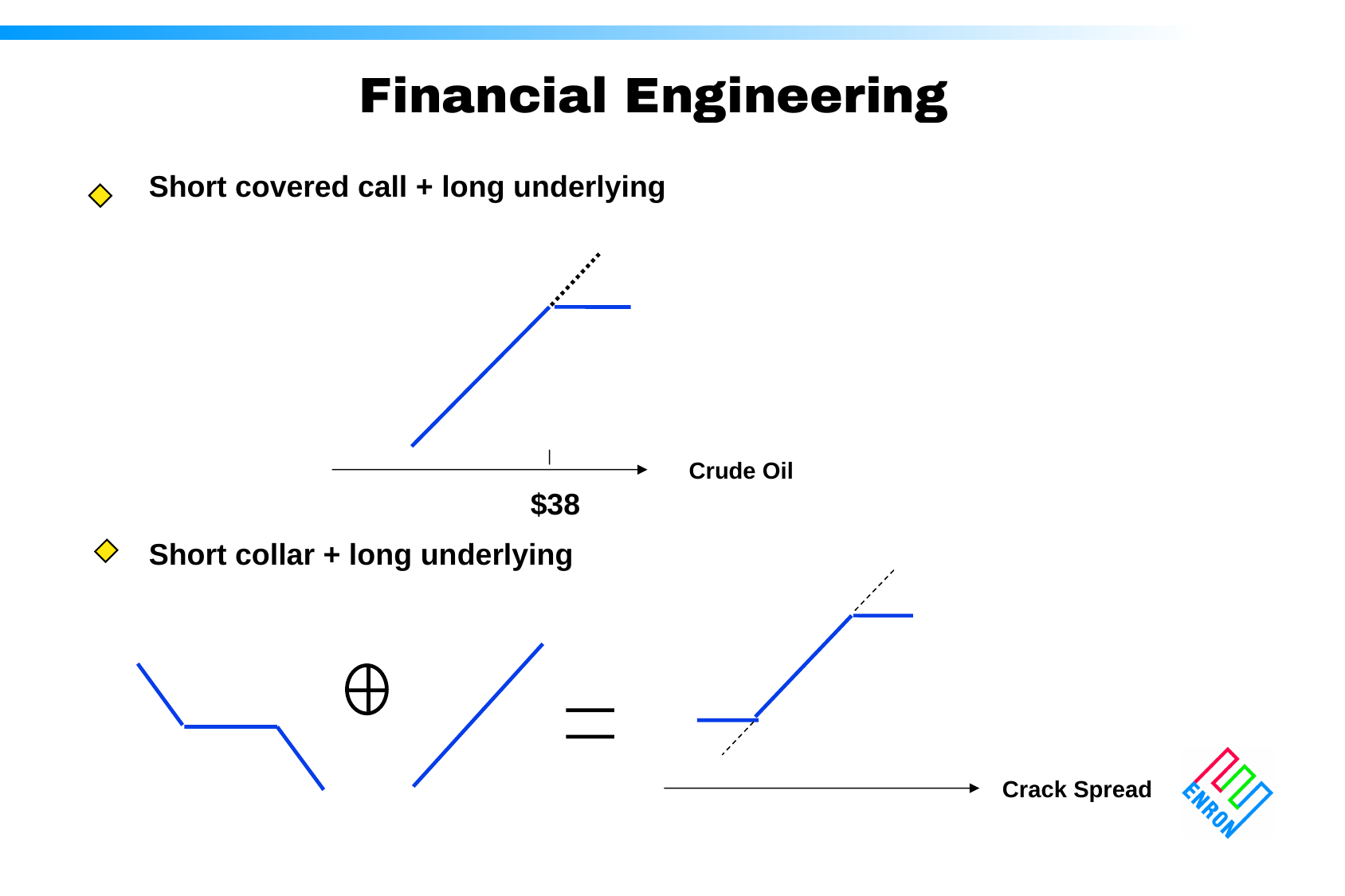

Financial Engineering
Short covered call + long underlying

Short collar + long underlying

Crude Oil

$38

Crack Spread